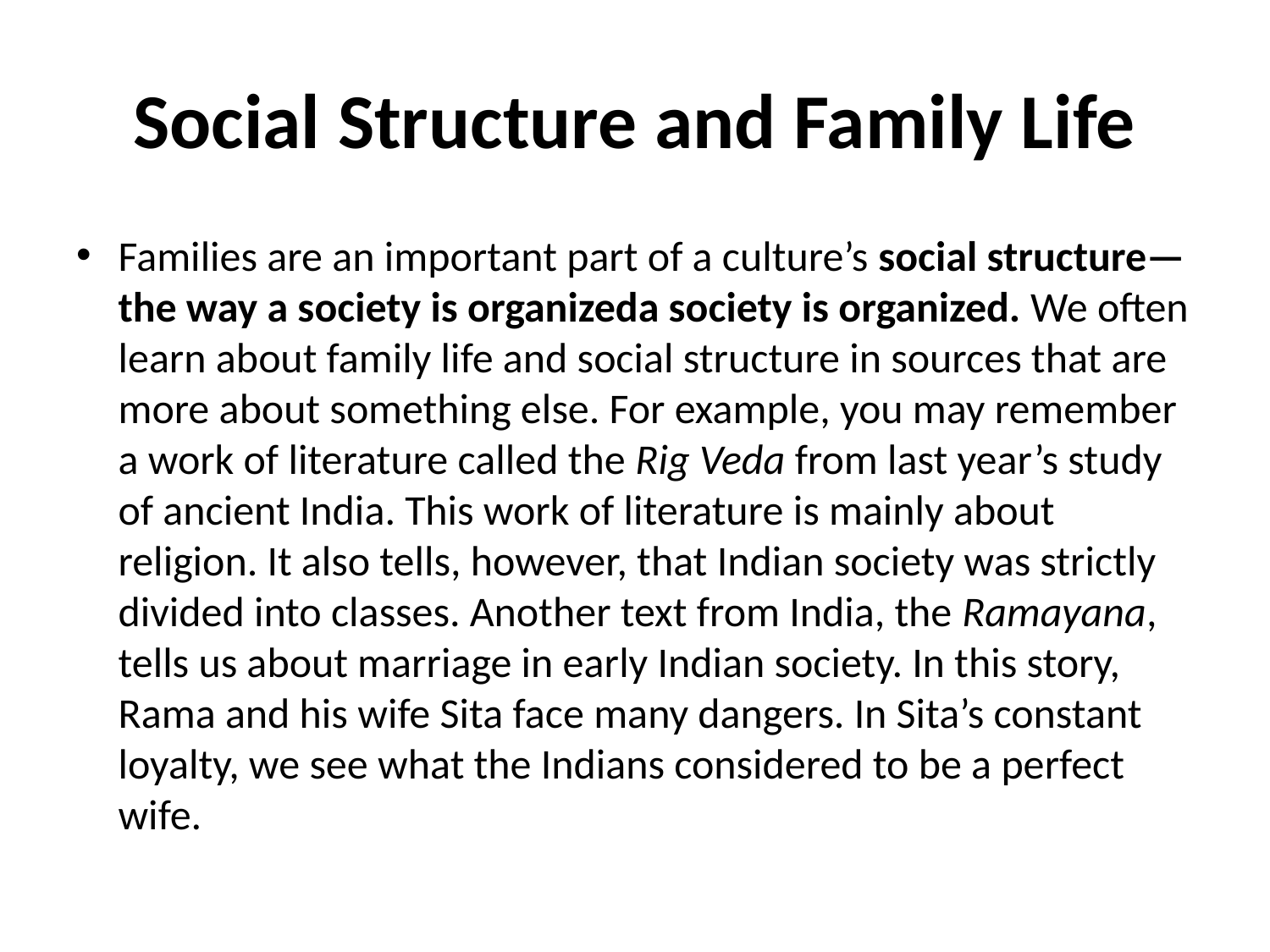

# Social Structure and Family Life
Families are an important part of a culture’s social structure—the way a society is organizeda society is organized. We often learn about family life and social structure in sources that are more about something else. For example, you may remember a work of literature called the Rig Veda from last year’s study of ancient India. This work of literature is mainly about religion. It also tells, however, that Indian society was strictly divided into classes. Another text from India, the Ramayana, tells us about marriage in early Indian society. In this story, Rama and his wife Sita face many dangers. In Sita’s constant loyalty, we see what the Indians considered to be a perfect wife.